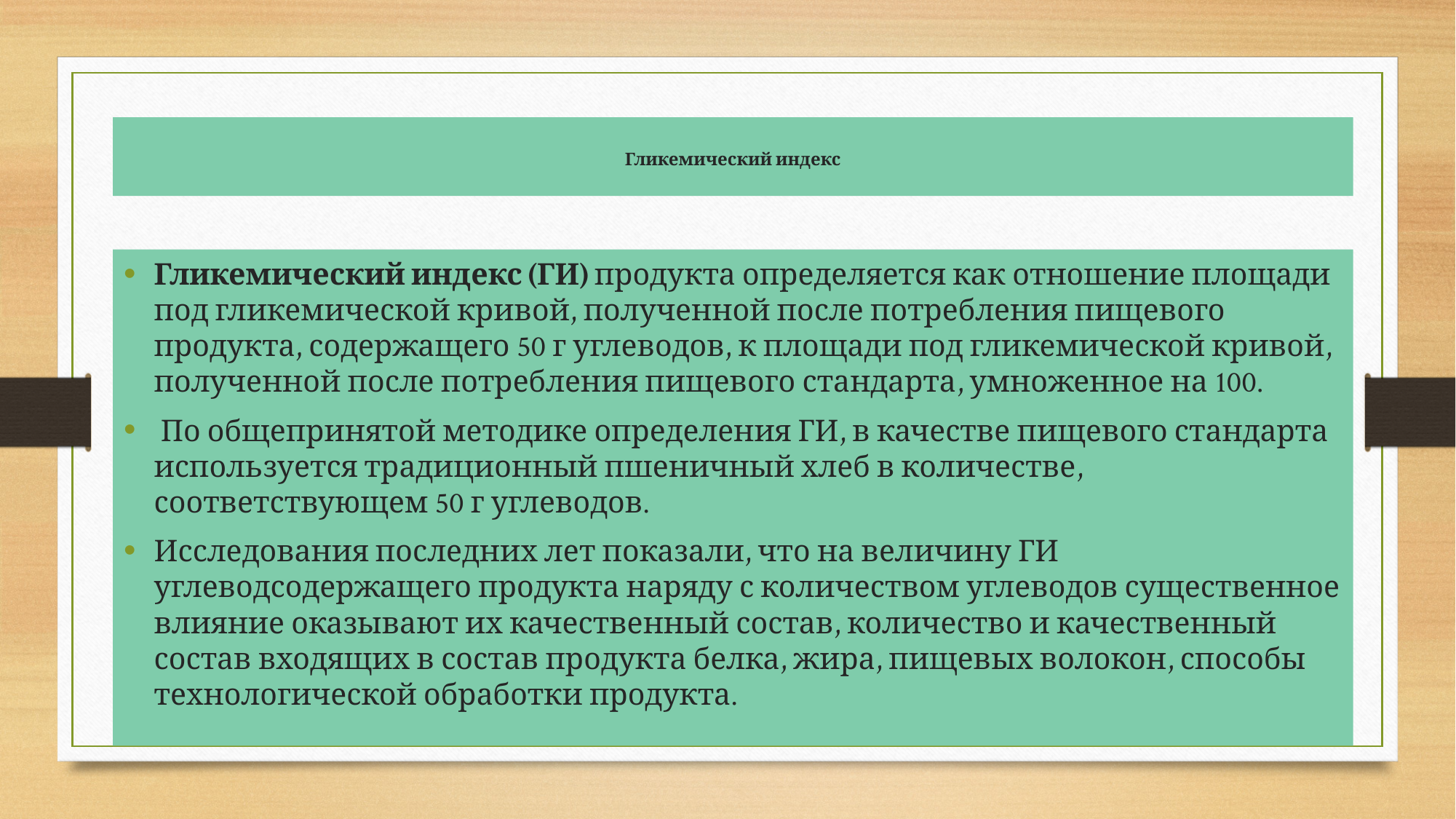

# Гликемический индекс
Гликемический индекс (ГИ) продукта определяется как отношение площади под гликемической кривой, полученной после потребления пищевого продукта, содержащего 50 г углеводов, к площади под гликемической кривой, полученной после потребления пищевого стандарта, умноженное на 100.
 По общепринятой методике определения ГИ, в качестве пищевого стандарта используется традиционный пшеничный хлеб в количестве, соответствующем 50 г углеводов.
Исследования последних лет показали, что на величину ГИ углеводсодержащего продукта наряду с количеством углеводов существенное влияние оказывают их качественный состав, количество и качественный состав входящих в состав продукта белка, жира, пищевых волокон, способы технологической обработки продукта.